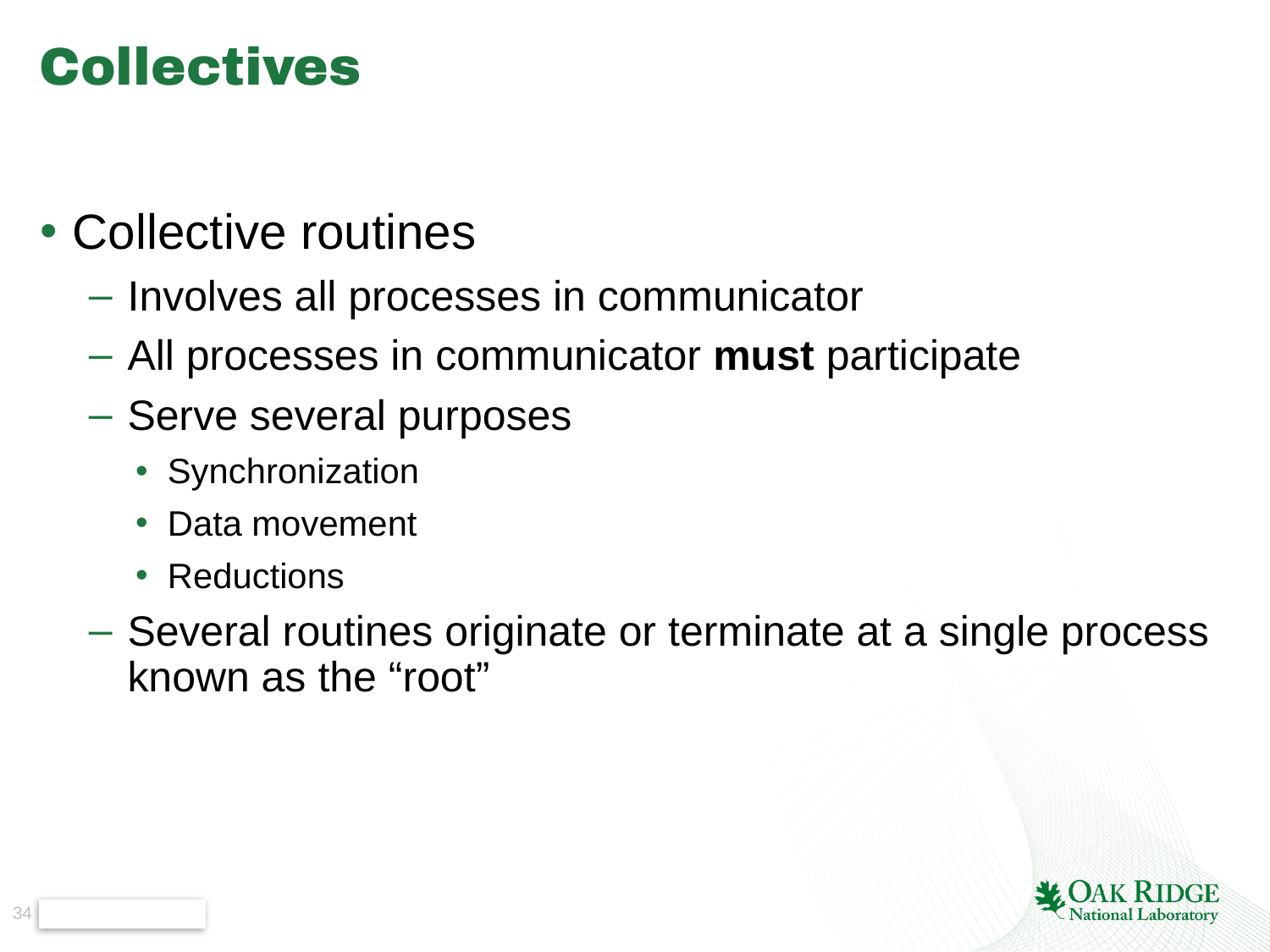

# Collectives
Collective routines
Involves all processes in communicator
All processes in communicator must participate
Serve several purposes
Synchronization
Data movement
Reductions
Several routines originate or terminate at a single process known as the “root”